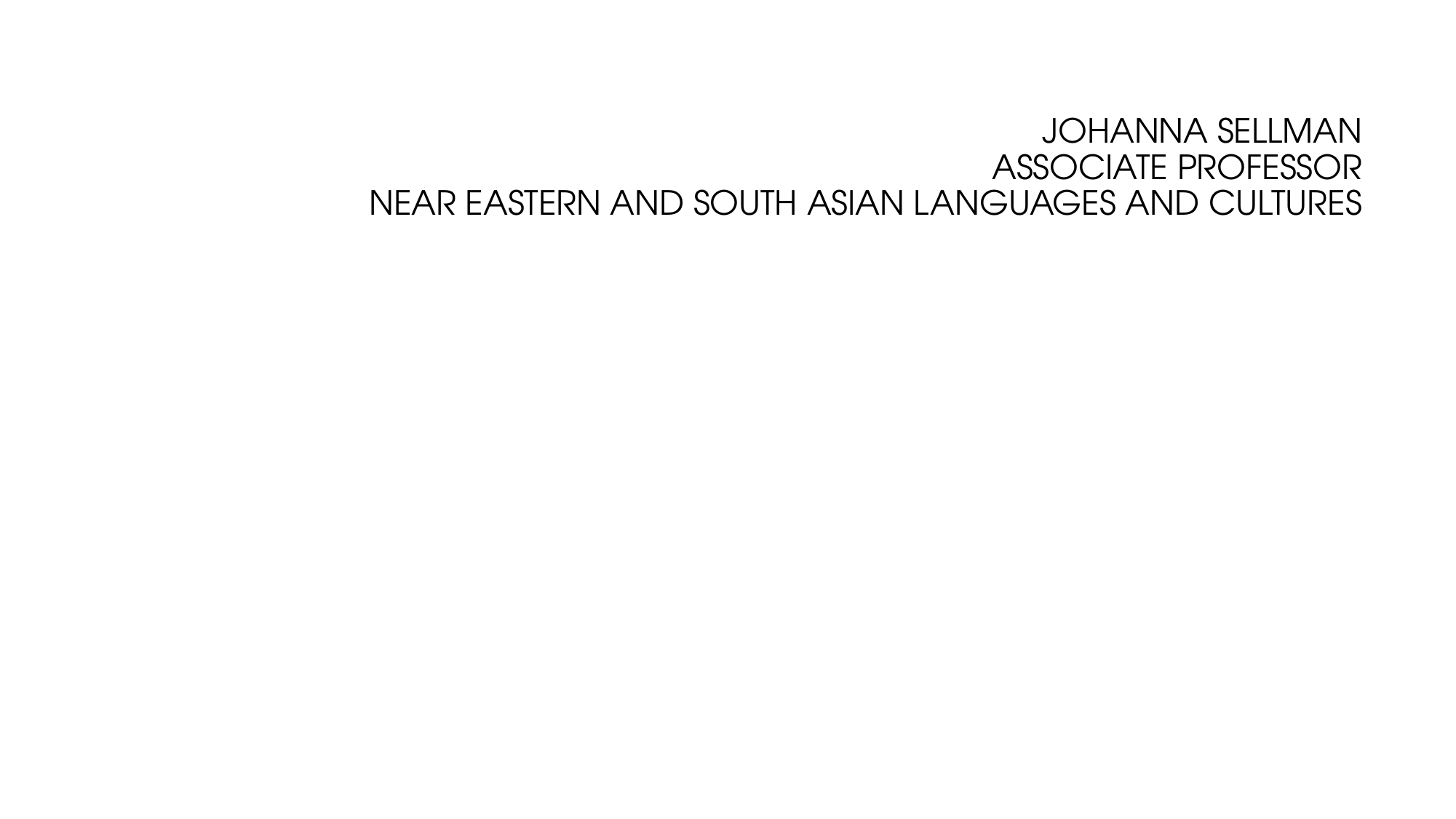

# Johanna Sellman Associate Professor Near Eastern and South Asian Languages and cultures